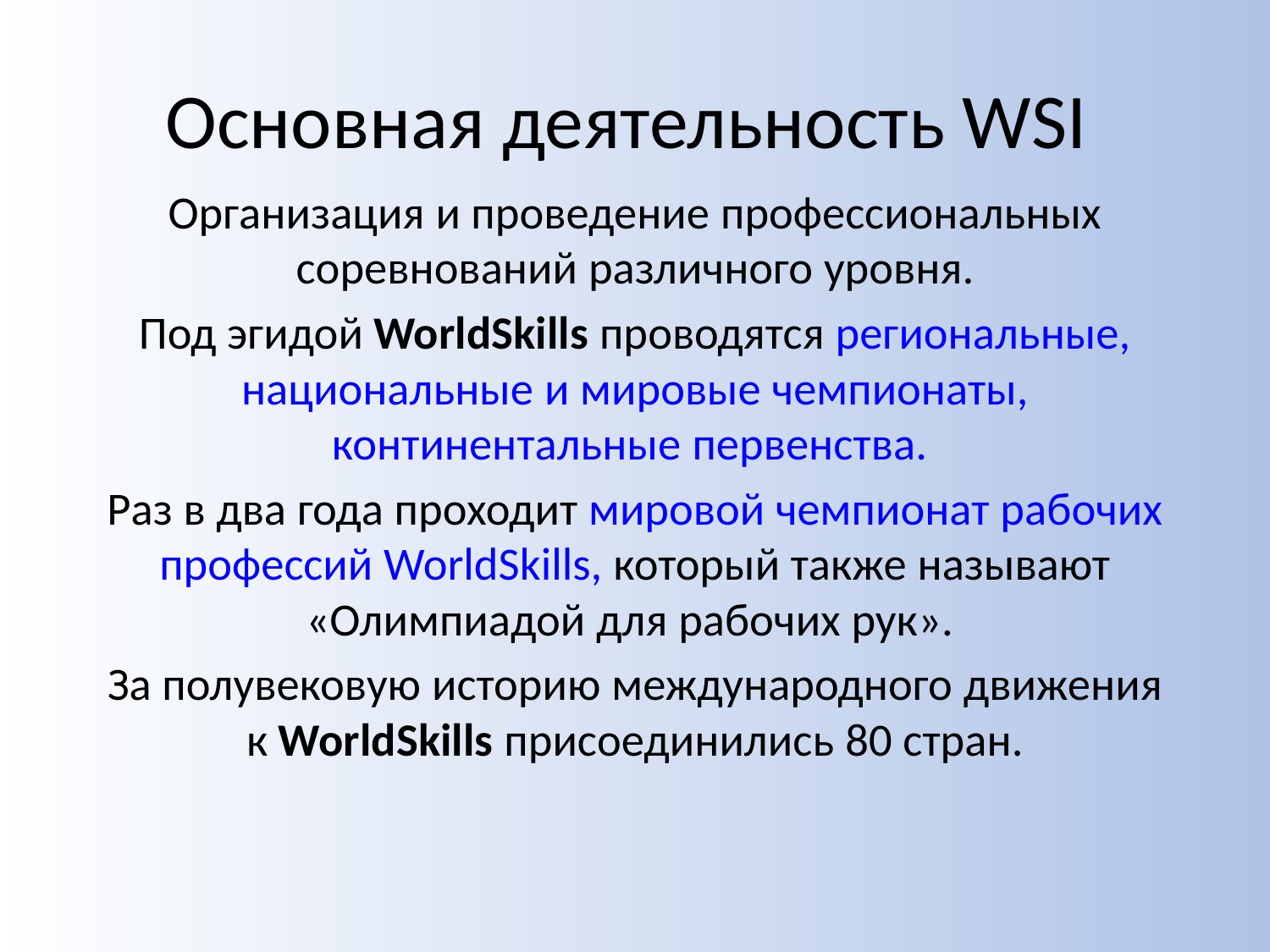

# Основная деятельность WSI
Организация и проведение профессиональных соревнований различного уровня.
Под эгидой WorldSkills проводятся региональные, национальные и мировые чемпионаты, континентальные первенства.
Раз в два года проходит мировой чемпионат рабочих профессий WorldSkills, который также называют «Олимпиадой для рабочих рук».
За полувековую историю международного движения к WorldSkills присоединились 80 стран.